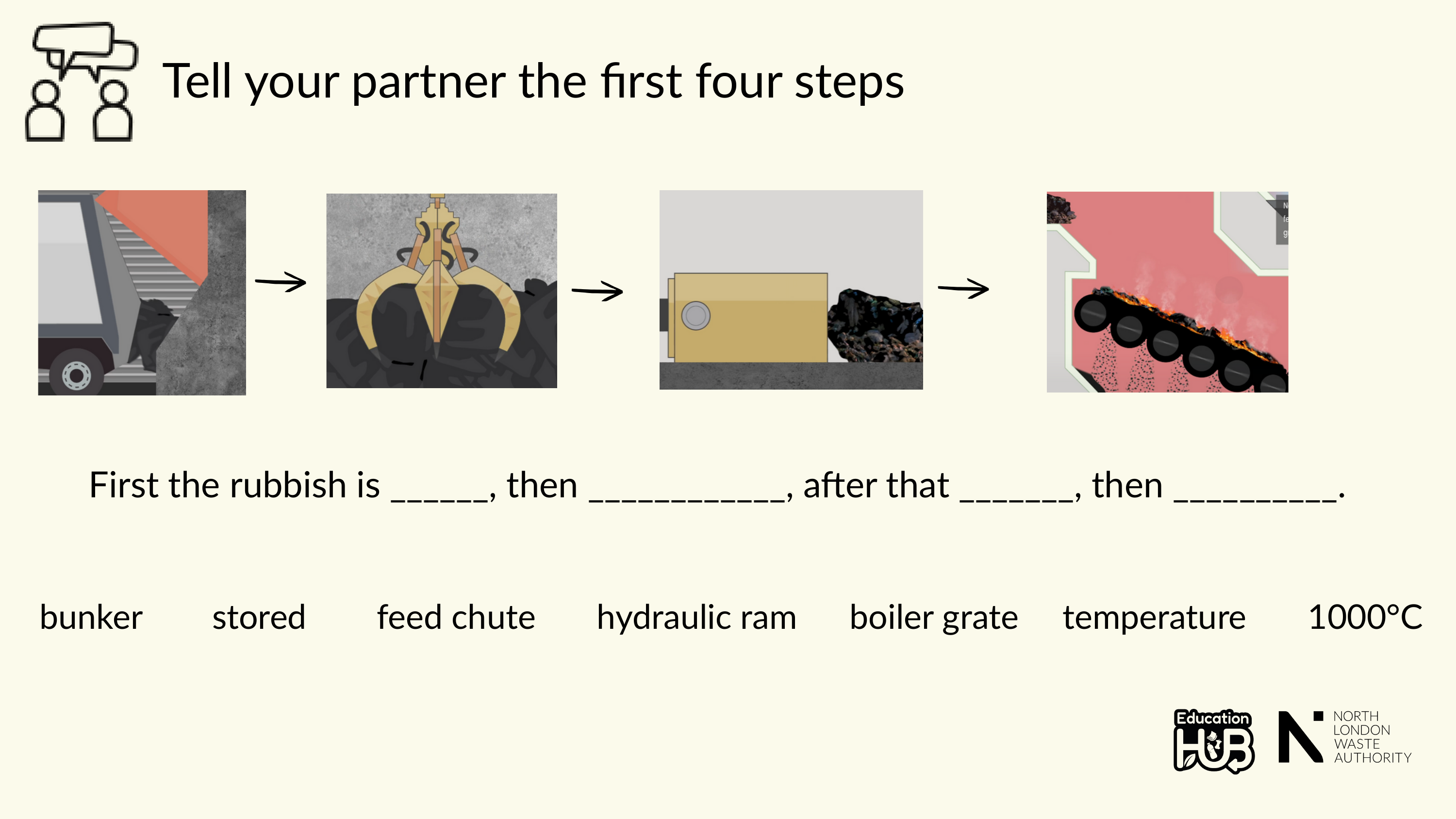

Tell your partner the first four steps

First the rubbish is ______, then ____________, after that _______, then __________.
bunker        stored        feed chute       hydraulic ram      boiler grate     temperature       1000°C